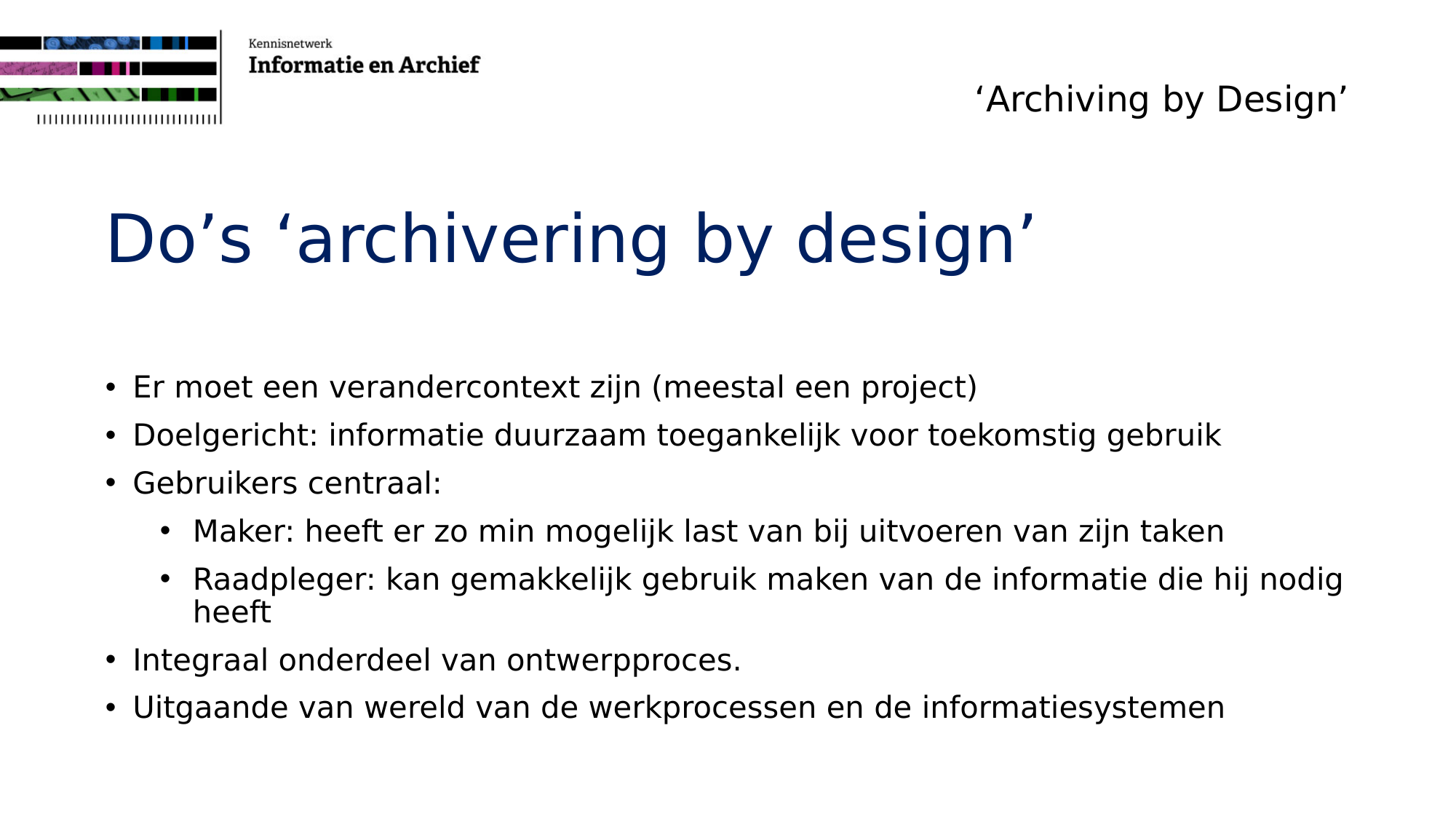

# ‘Archiving by Design’
Do’s ‘archivering by design’
Er moet een verandercontext zijn (meestal een project)
Doelgericht: informatie duurzaam toegankelijk voor toekomstig gebruik
Gebruikers centraal:
Maker: heeft er zo min mogelijk last van bij uitvoeren van zijn taken
Raadpleger: kan gemakkelijk gebruik maken van de informatie die hij nodig heeft
Integraal onderdeel van ontwerpproces.
Uitgaande van wereld van de werkprocessen en de informatiesystemen